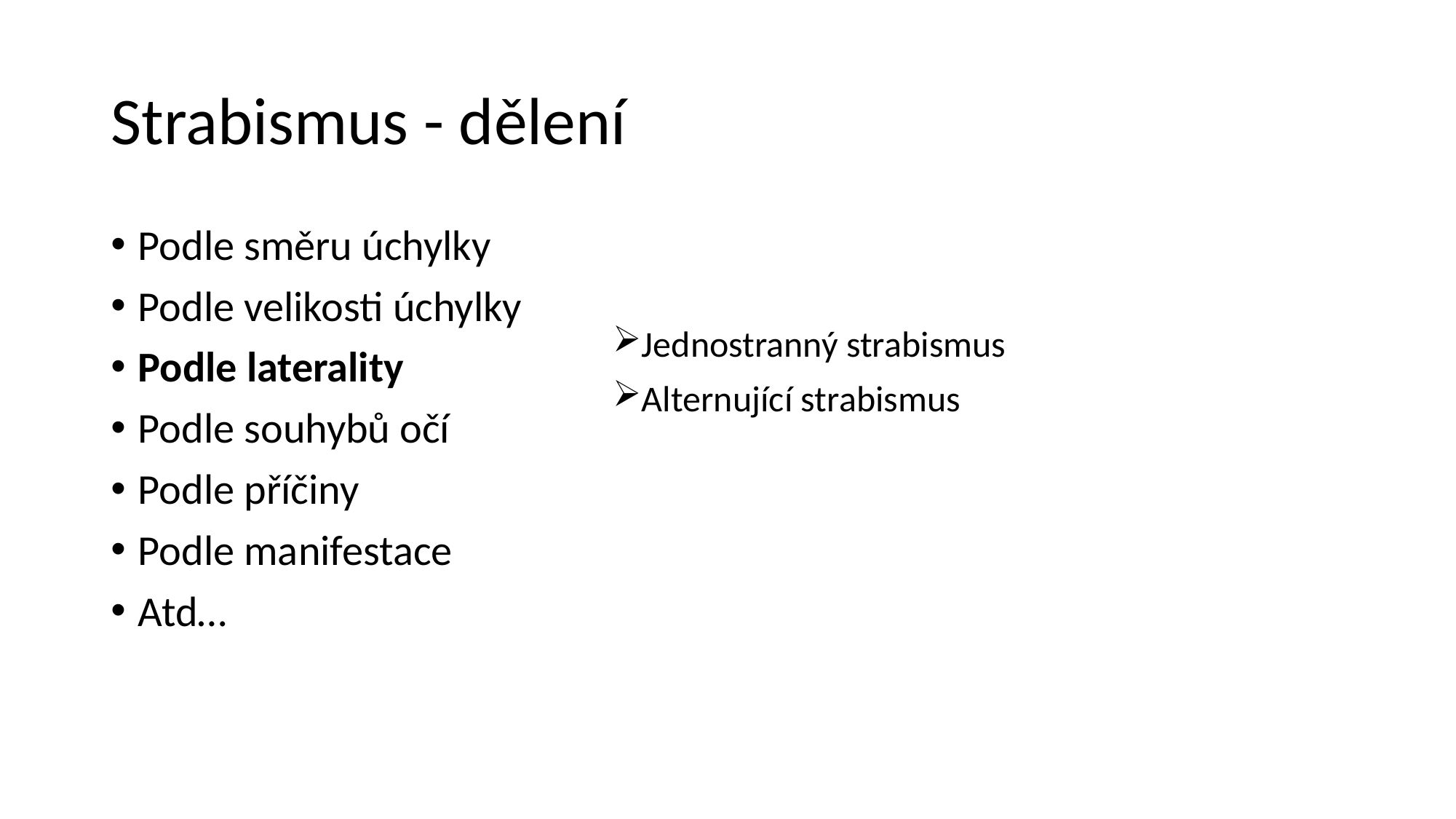

# Strabismus - dělení
Podle směru úchylky
Podle velikosti úchylky
Podle laterality
Podle souhybů očí
Podle příčiny
Podle manifestace
Atd…
Jednostranný strabismus
Alternující strabismus